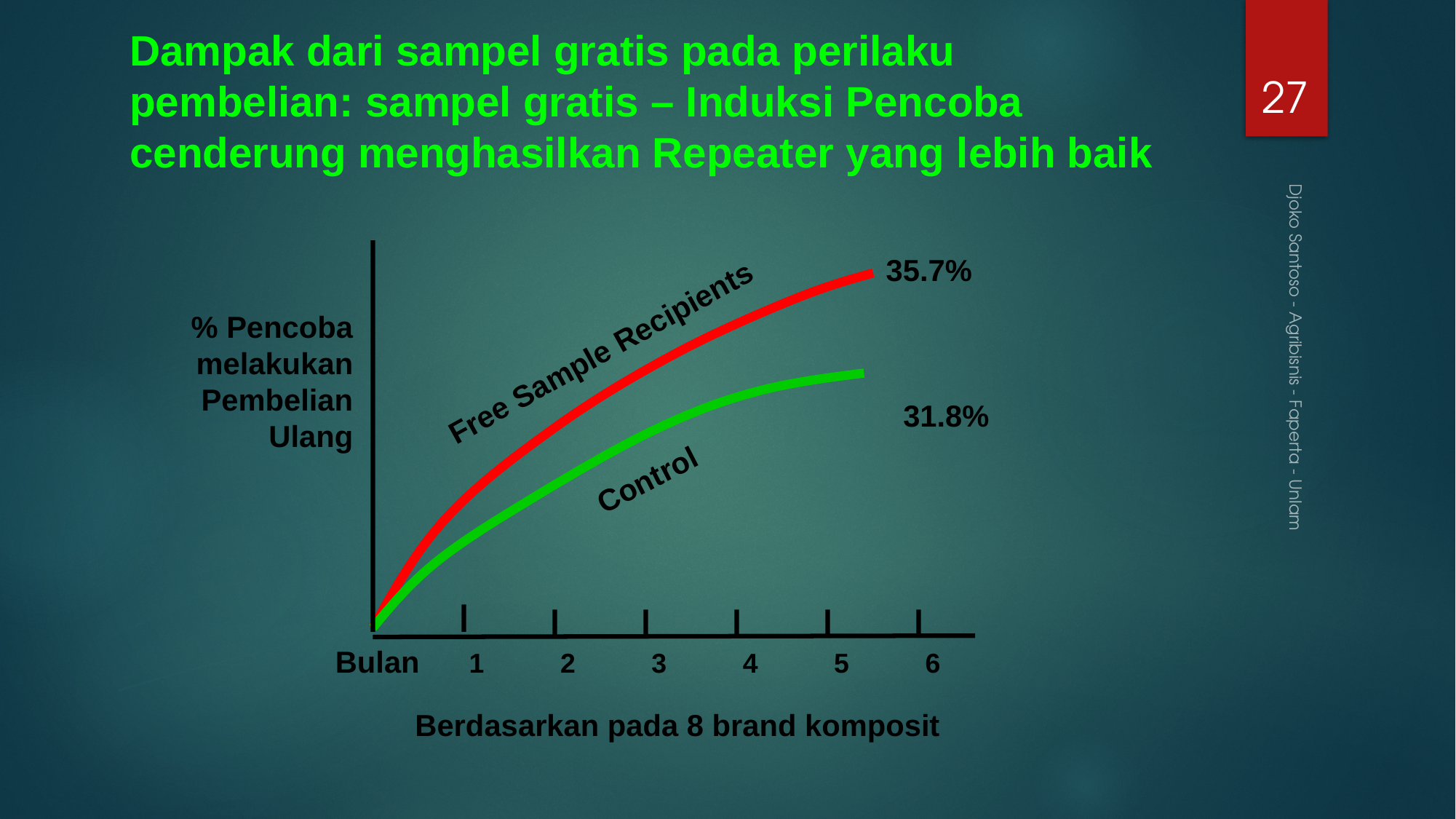

Dampak dari sampel gratis pada perilaku pembelian: sampel gratis – Induksi Pencoba cenderung menghasilkan Repeater yang lebih baik
27

35.7%

% Pencoba melakukan Pembelian Ulang
Free Sample Recipients

Djoko Santoso - Agribisnis - Faperta - Unlam
31.8%
Control

  Bulan      1          2          3          4          5          6
Berdasarkan pada 8 brand komposit